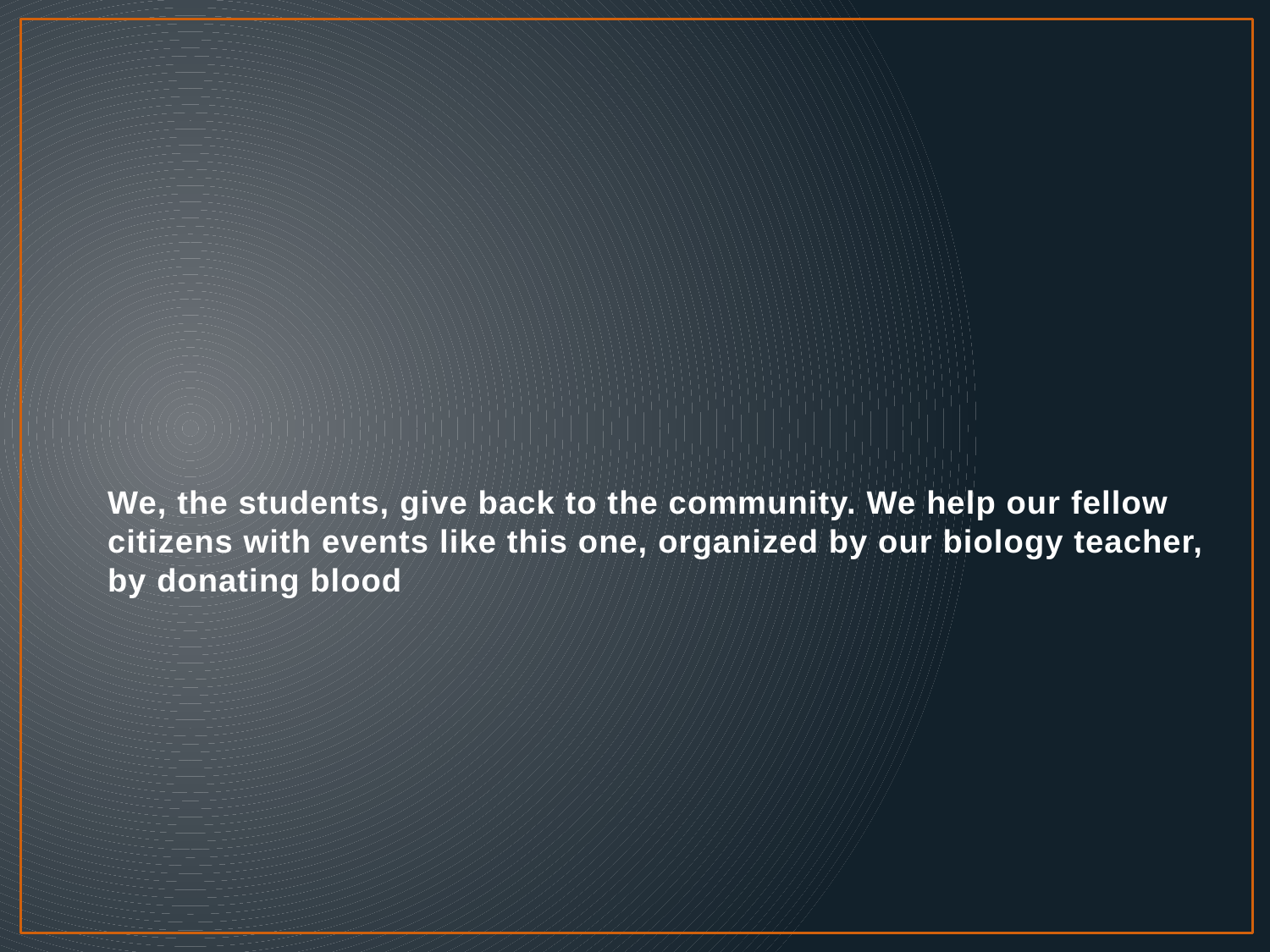

# We, the students, give back to the community. We help our fellow citizens with events like this one, organized by our biology teacher, by donating blood